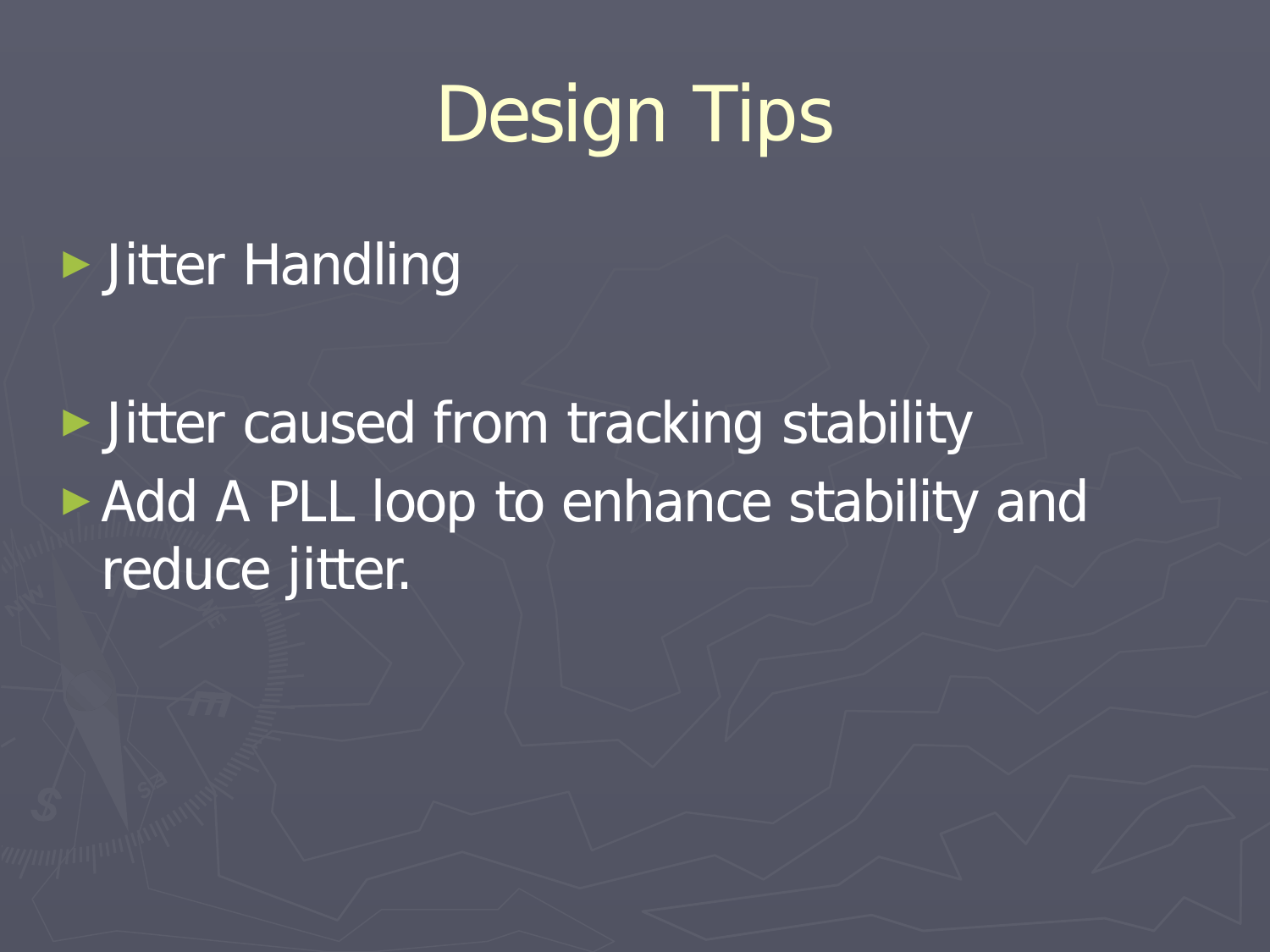

# Design Tips
Jitter Handling

Jitter caused from tracking stability
Add A PLL loop to enhance stability and reduce jitter.